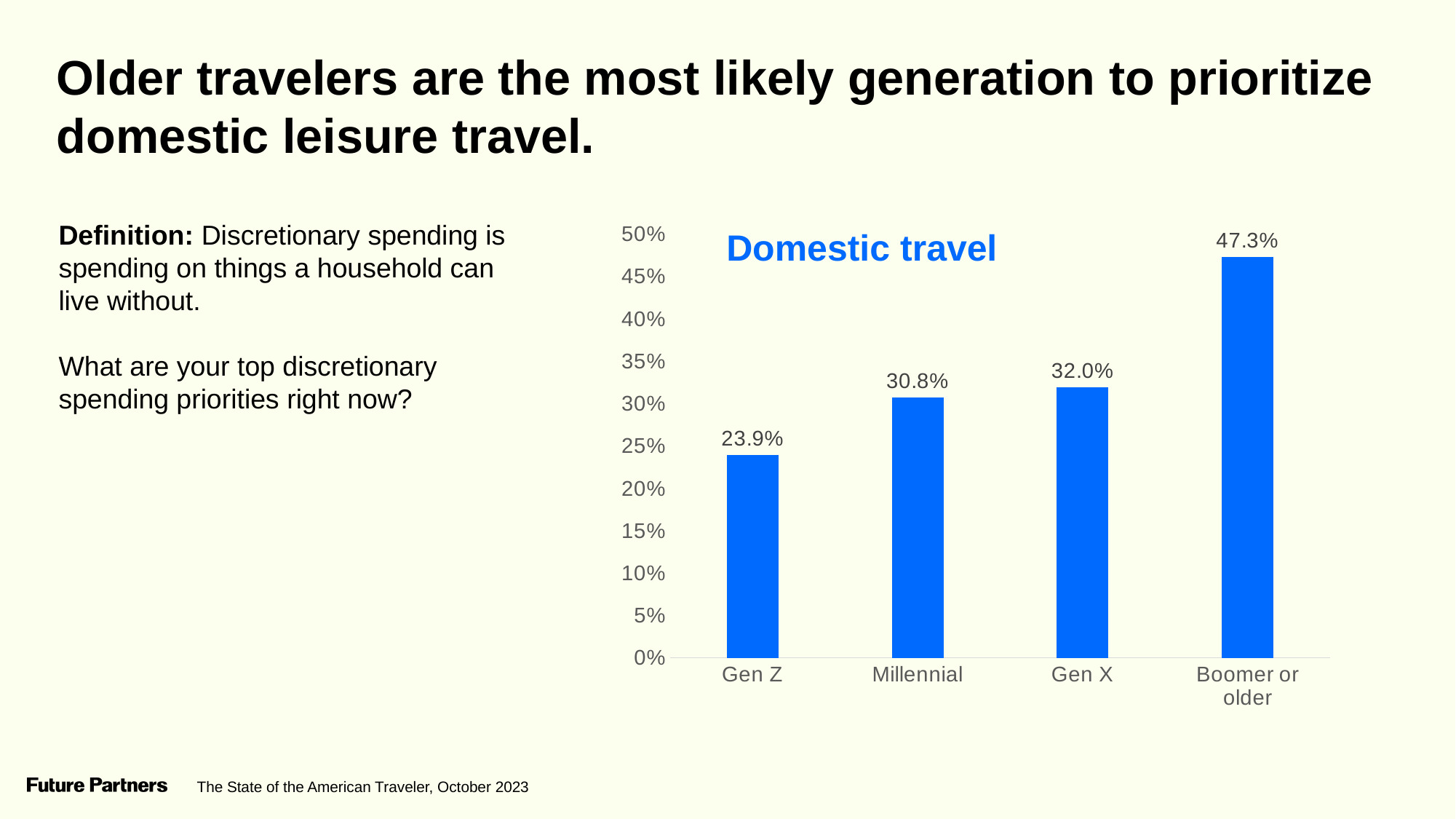

Older travelers are the most likely generation to prioritize domestic leisure travel.
Definition: Discretionary spending is spending on things a household can live without.

What are your top discretionary spending priorities right now?

### Chart

| Category | Series 1 |
|---|---|
| Gen Z | 0.2394482620289 |
| Millennial | 0.3075666064227 |
| Gen X | 0.3196902029135 |
| Boomer or older | 0.4731842242434 |
Domestic travel